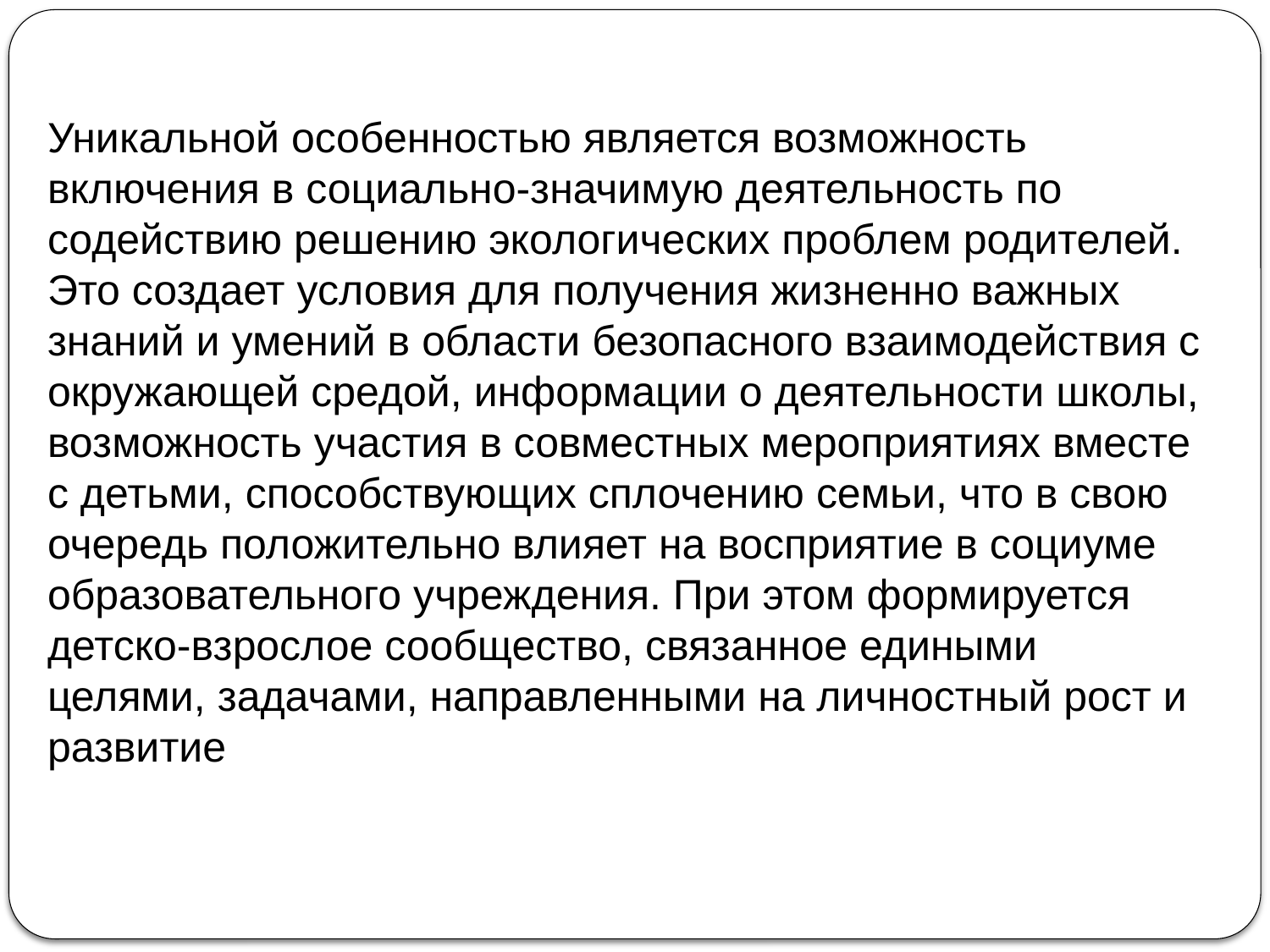

Уникальной особенностью является возможность включения в социально-значимую деятельность по содействию решению экологических проблем родителей. Это создает условия для получения жизненно важных знаний и умений в области безопасного взаимодействия с окружающей средой, информации о деятельности школы, возможность участия в совместных мероприятиях вместе с детьми, способствующих сплочению семьи, что в свою очередь положительно влияет на восприятие в социуме образовательного учреждения. При этом формируется детско-взрослое сообщество, связанное едиными целями, задачами, направленными на личностный рост и развитие